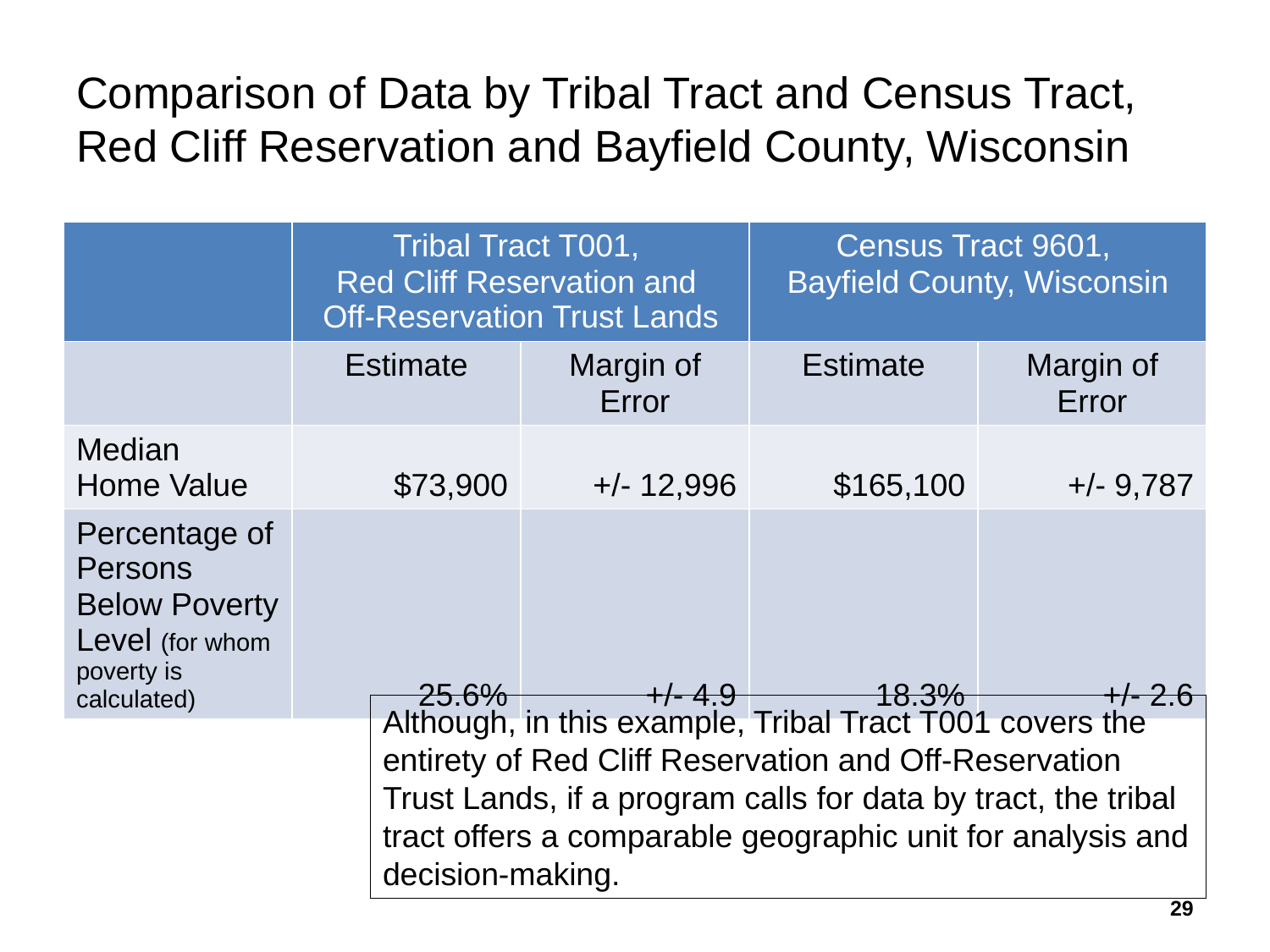

# Comparison of Data by Tribal Tract and Census Tract, Red Cliff Reservation and Bayfield County, Wisconsin
|  | Tribal Tract T001, Red Cliff Reservation and Off-Reservation Trust Lands |  | Census Tract 9601, Bayfield County, Wisconsin |  |
| --- | --- | --- | --- | --- |
|  | Estimate | Margin of Error | Estimate | Margin of Error |
| Median Home Value | $73,900 | +/- 12,996 | $165,100 | +/- 9,787 |
| Percentage of Persons Below Poverty Level (for whom poverty is calculated) | 25.6% | +/- 4.9 | 18.3% | +/- 2.6 |
Although, in this example, Tribal Tract T001 covers the entirety of Red Cliff Reservation and Off-Reservation Trust Lands, if a program calls for data by tract, the tribal tract offers a comparable geographic unit for analysis and decision-making.
29